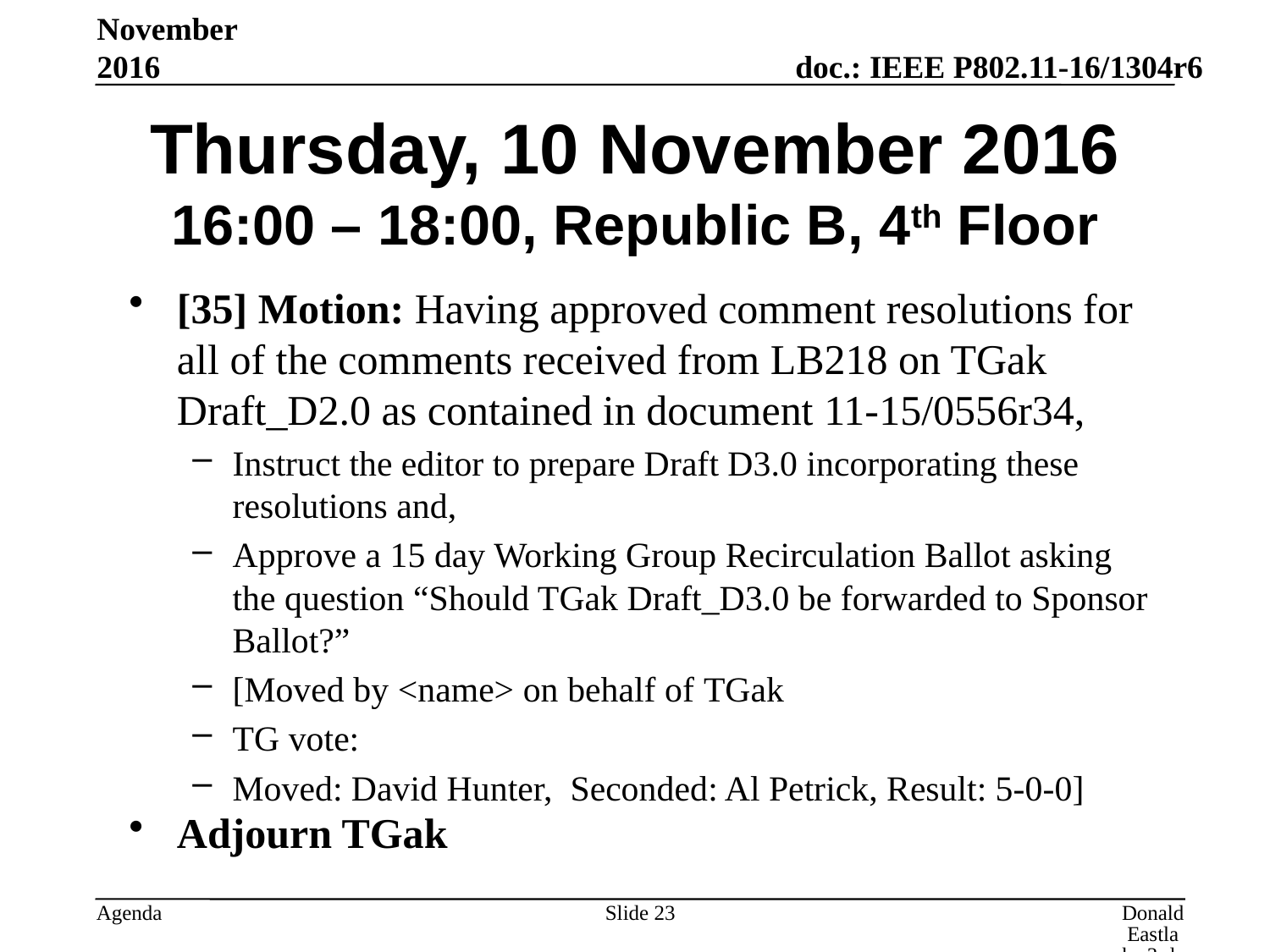

November 2016
# Thursday, 10 November 2016 16:00 – 18:00, Republic B, 4th Floor
[35] Motion: Having approved comment resolutions for all of the comments received from LB218 on TGak Draft_D2.0 as contained in document 11-15/0556r34,
Instruct the editor to prepare Draft D3.0 incorporating these resolutions and,
Approve a 15 day Working Group Recirculation Ballot asking the question “Should TGak Draft_D3.0 be forwarded to Sponsor Ballot?”
[Moved by <name> on behalf of TGak
TG vote:
Moved: David Hunter,  Seconded: Al Petrick, Result: 5-0-0]
Adjourn TGak

Slide 23
Donald Eastlake 3rd, Huawei Technologies